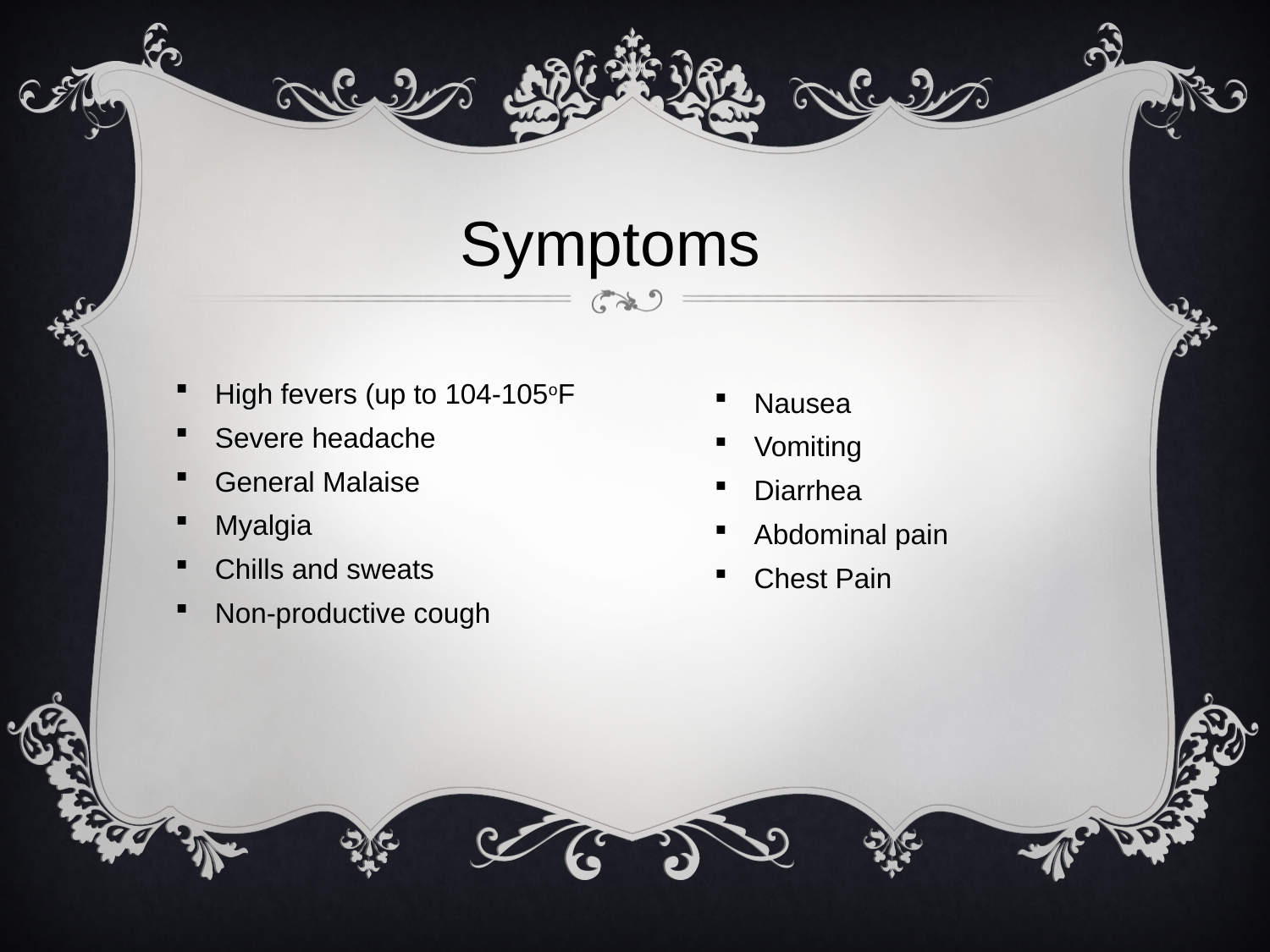

Symptoms
High fevers (up to 104-105oF
Severe headache
General Malaise
Myalgia
Chills and sweats
Non-productive cough

Nausea
Vomiting
Diarrhea
Abdominal pain
Chest Pain